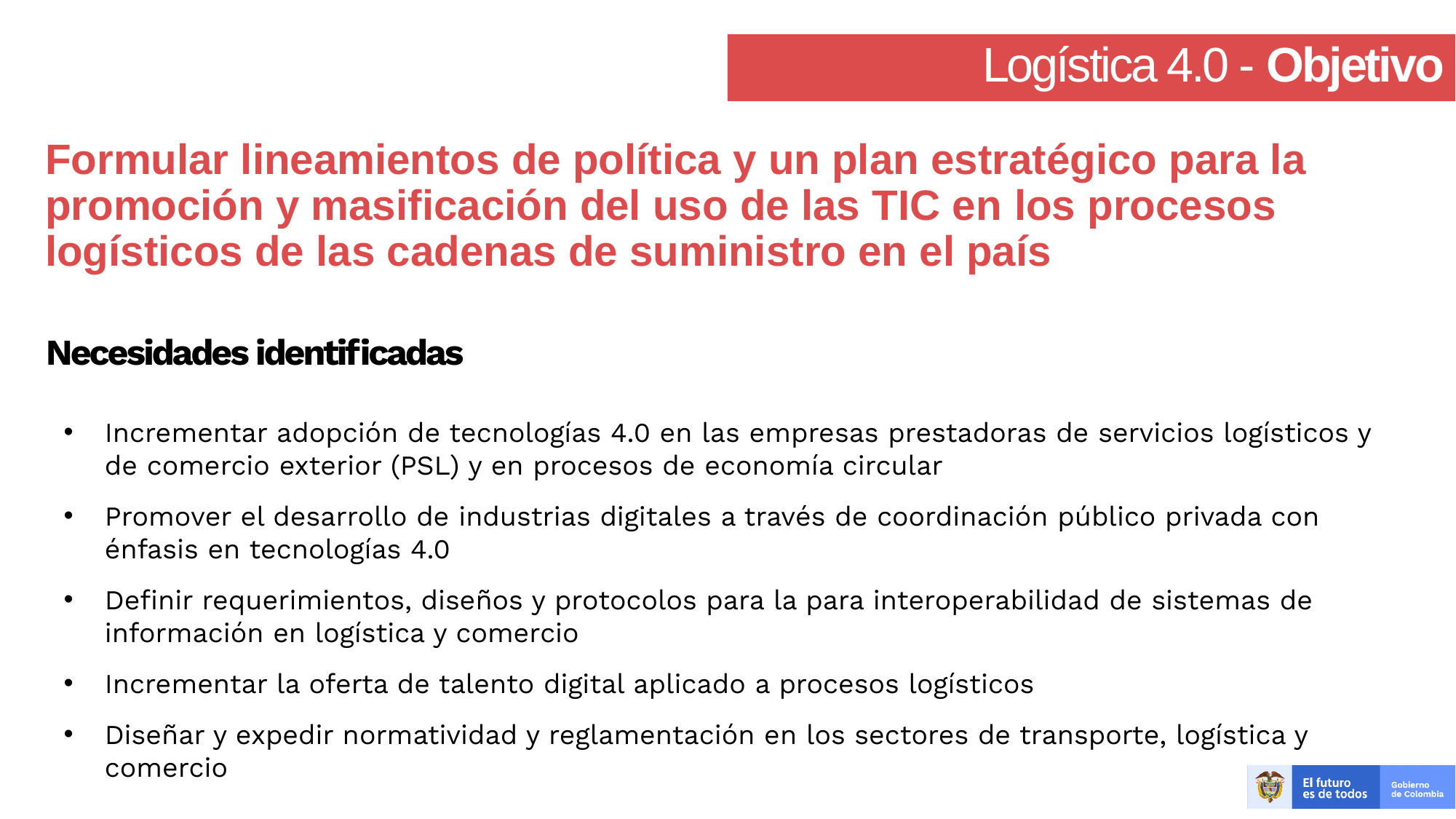

Logística 4.0 - Objetivo

Formular lineamientos de política y un plan estratégico para la promoción y masificación del uso de las TIC en los procesos logísticos de las cadenas de suministro en el país

Necesidades identificadas
Incrementar adopción de tecnologías 4.0 en las empresas prestadoras de servicios logísticos y de comercio exterior (PSL) y en procesos de economía circular
Promover el desarrollo de industrias digitales a través de coordinación público privada con énfasis en tecnologías 4.0
Definir requerimientos, diseños y protocolos para la para interoperabilidad de sistemas de información en logística y comercio
Incrementar la oferta de talento digital aplicado a procesos logísticos
Diseñar y expedir normatividad y reglamentación en los sectores de transporte, logística y comercio